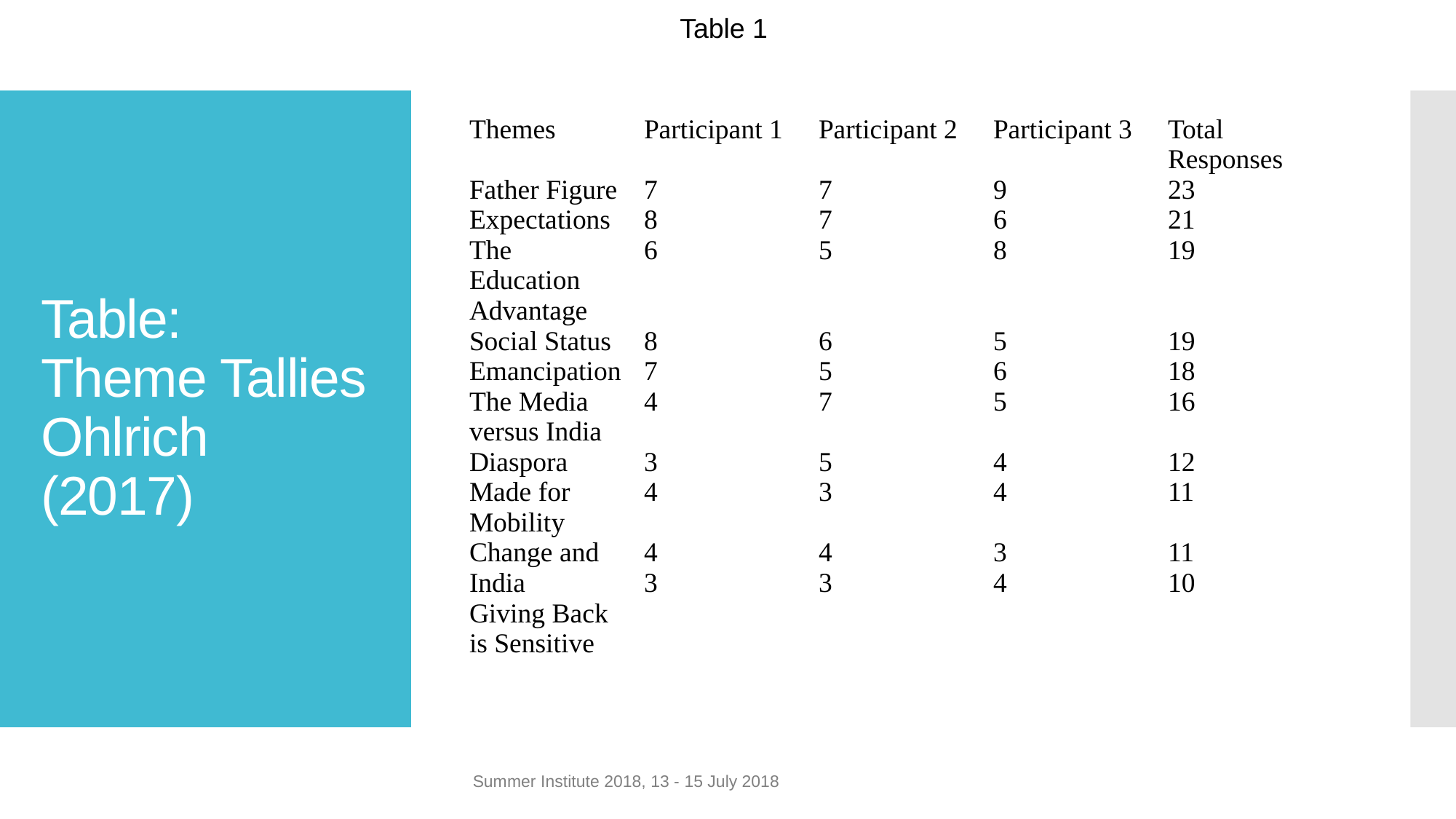

Table 1
| Themes | Participant 1 | Participant 2 | Participant 3 | Total Responses |
| --- | --- | --- | --- | --- |
| Father Figure | 7 | 7 | 9 | 23 |
| Expectations  The Education Advantage | 8  6 | 7  5 | 6  8 | 21  19 |
| Social Status | 8 | 6 | 5 | 19 |
| Emancipation | 7 | 5 | 6 | 18 |
| The Media versus India | 4 | 7 | 5 | 16 |
| Diaspora | 3 | 5 | 4 | 12 |
| Made for Mobility | 4 | 3 | 4 | 11 |
| Change and India  Giving Back is Sensitive | 4  3 | 4  3 | 3  4 | 11  10 |
# Table: Theme Tallies Ohlrich (2017)
Summer Institute 2018, 13 - 15 July 2018